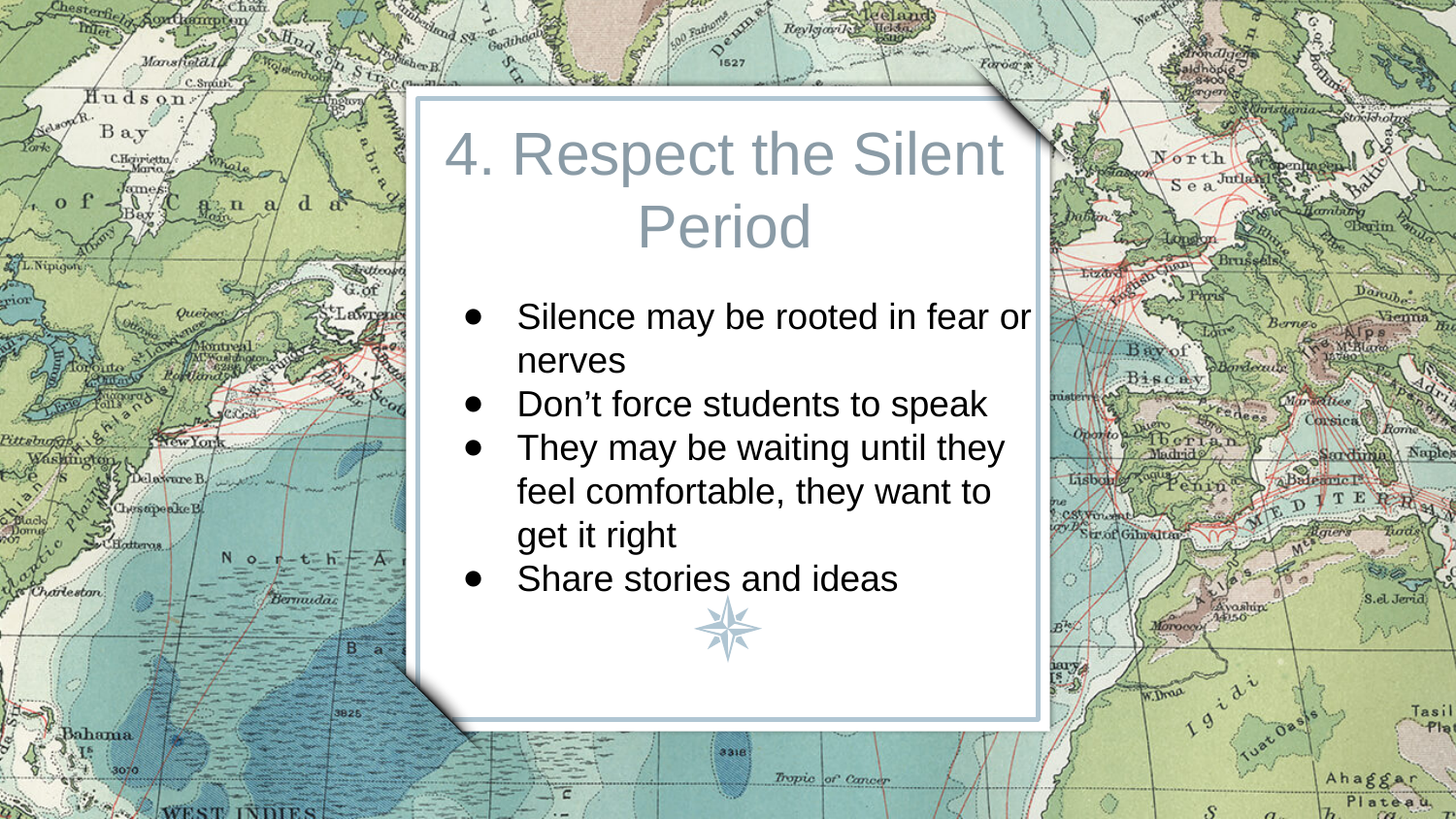

4. Respect the Silent Period
Silence may be rooted in fear or nerves
Don’t force students to speak
They may be waiting until they feel comfortable, they want to get it right
Share stories and ideas